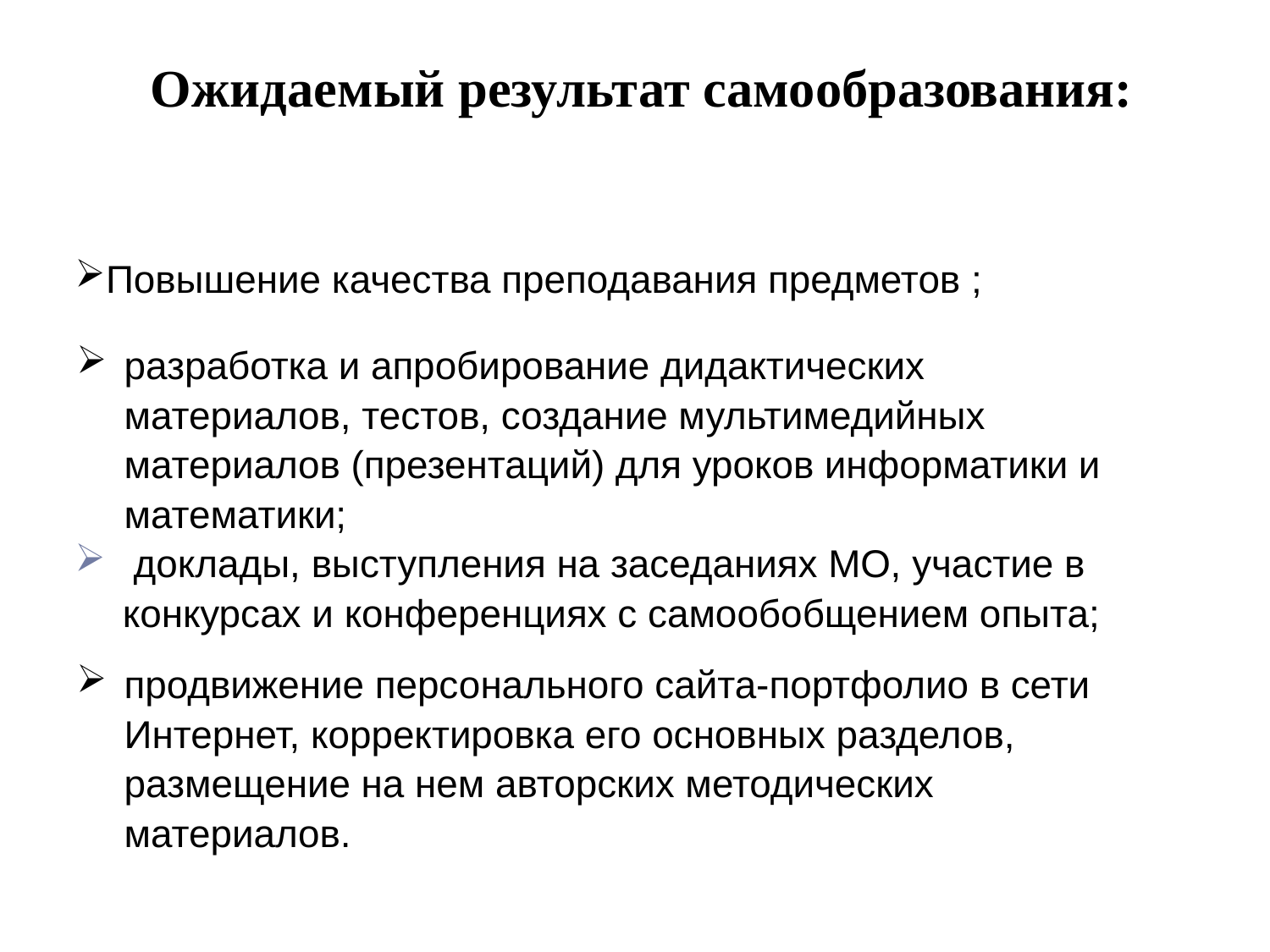

Ожидаемый результат самообразования:
Повышение качества преподавания предметов ;
разработка и апробирование дидактических материалов, тестов, создание мультимедийных материалов (презентаций) для уроков информатики и математики;
 доклады, выступления на заседаниях МО, участие в конкурсах и конференциях с самообобщением опыта;
продвижение персонального сайта-портфолио в сети Интернет, корректировка его основных разделов, размещение на нем авторских методических материалов.